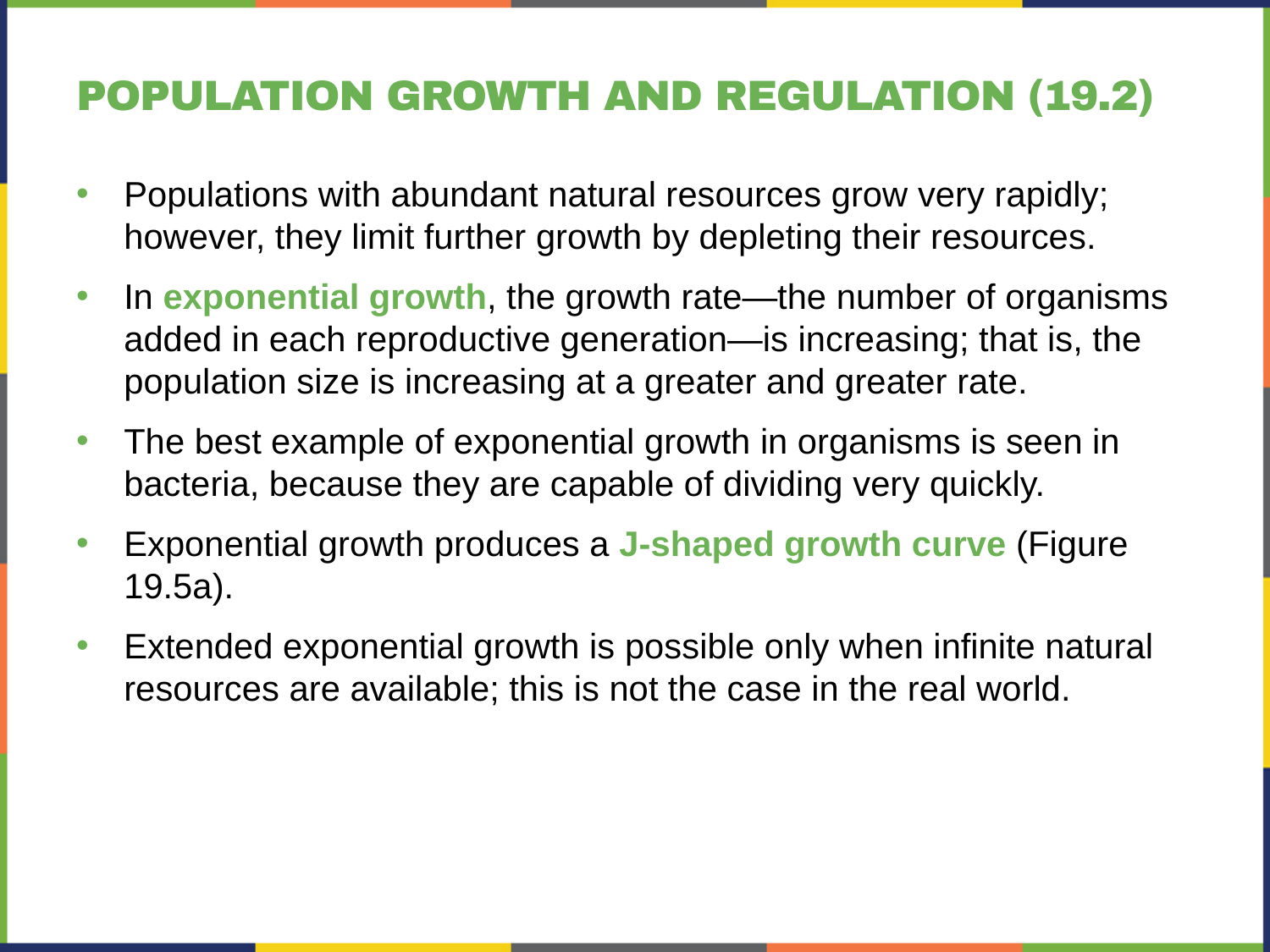

# Population growth and regulation (19.2)
Populations with abundant natural resources grow very rapidly; however, they limit further growth by depleting their resources.
In exponential growth, the growth rate—the number of organisms added in each reproductive generation—is increasing; that is, the population size is increasing at a greater and greater rate.
The best example of exponential growth in organisms is seen in bacteria, because they are capable of dividing very quickly.
Exponential growth produces a J-shaped growth curve (Figure 19.5a).
Extended exponential growth is possible only when infinite natural resources are available; this is not the case in the real world.